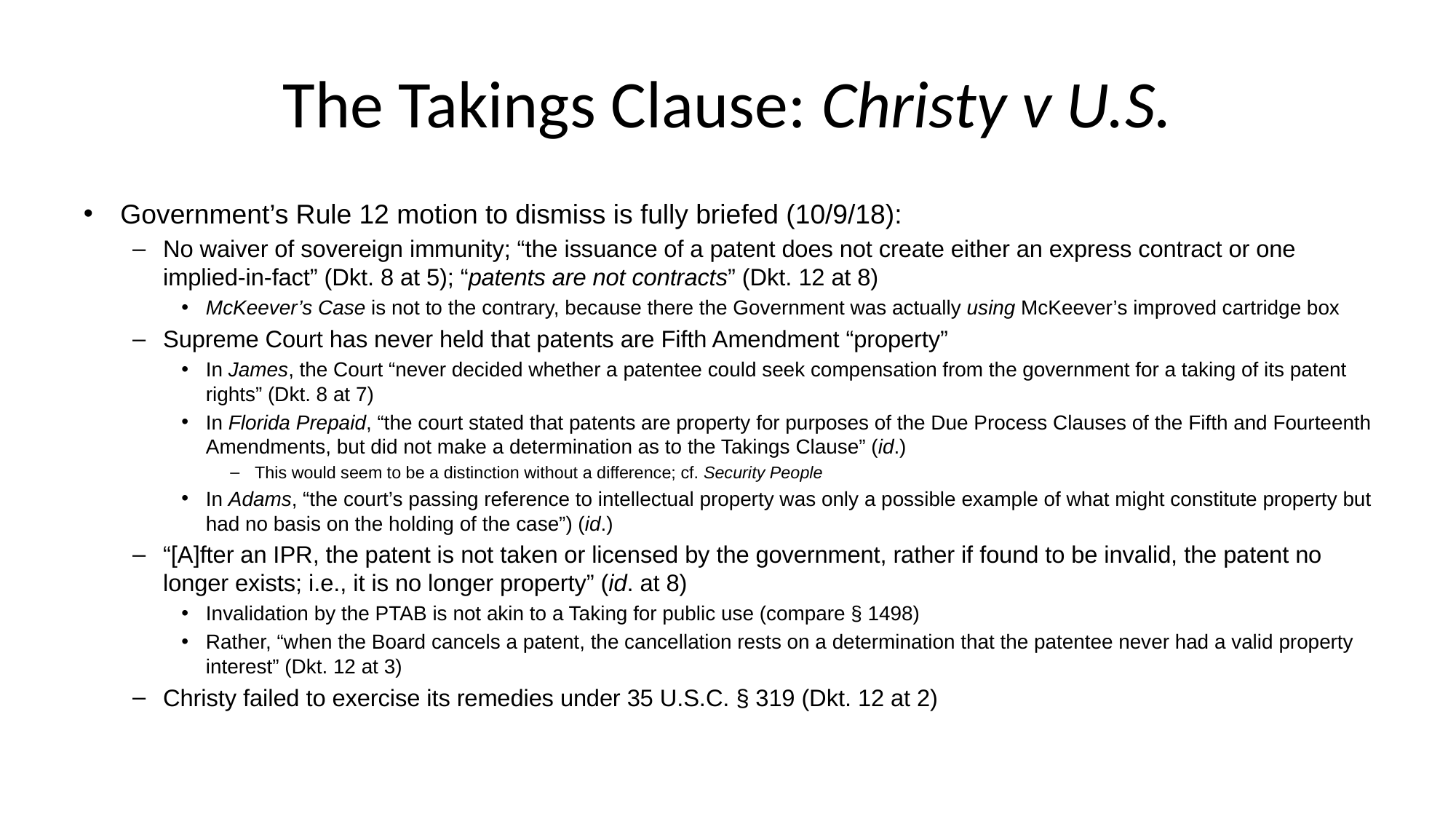

# The Takings Clause: Christy v U.S.
Government’s Rule 12 motion to dismiss is fully briefed (10/9/18):
No waiver of sovereign immunity; “the issuance of a patent does not create either an express contract or one implied-in-fact” (Dkt. 8 at 5); “patents are not contracts” (Dkt. 12 at 8)
McKeever’s Case is not to the contrary, because there the Government was actually using McKeever’s improved cartridge box
Supreme Court has never held that patents are Fifth Amendment “property”
In James, the Court “never decided whether a patentee could seek compensation from the government for a taking of its patent rights” (Dkt. 8 at 7)
In Florida Prepaid, “the court stated that patents are property for purposes of the Due Process Clauses of the Fifth and Fourteenth Amendments, but did not make a determination as to the Takings Clause” (id.)
This would seem to be a distinction without a difference; cf. Security People
In Adams, “the court’s passing reference to intellectual property was only a possible example of what might constitute property but had no basis on the holding of the case”) (id.)
“[A]fter an IPR, the patent is not taken or licensed by the government, rather if found to be invalid, the patent no longer exists; i.e., it is no longer property” (id. at 8)
Invalidation by the PTAB is not akin to a Taking for public use (compare § 1498)
Rather, “when the Board cancels a patent, the cancellation rests on a determination that the patentee never had a valid property interest” (Dkt. 12 at 3)
Christy failed to exercise its remedies under 35 U.S.C. § 319 (Dkt. 12 at 2)